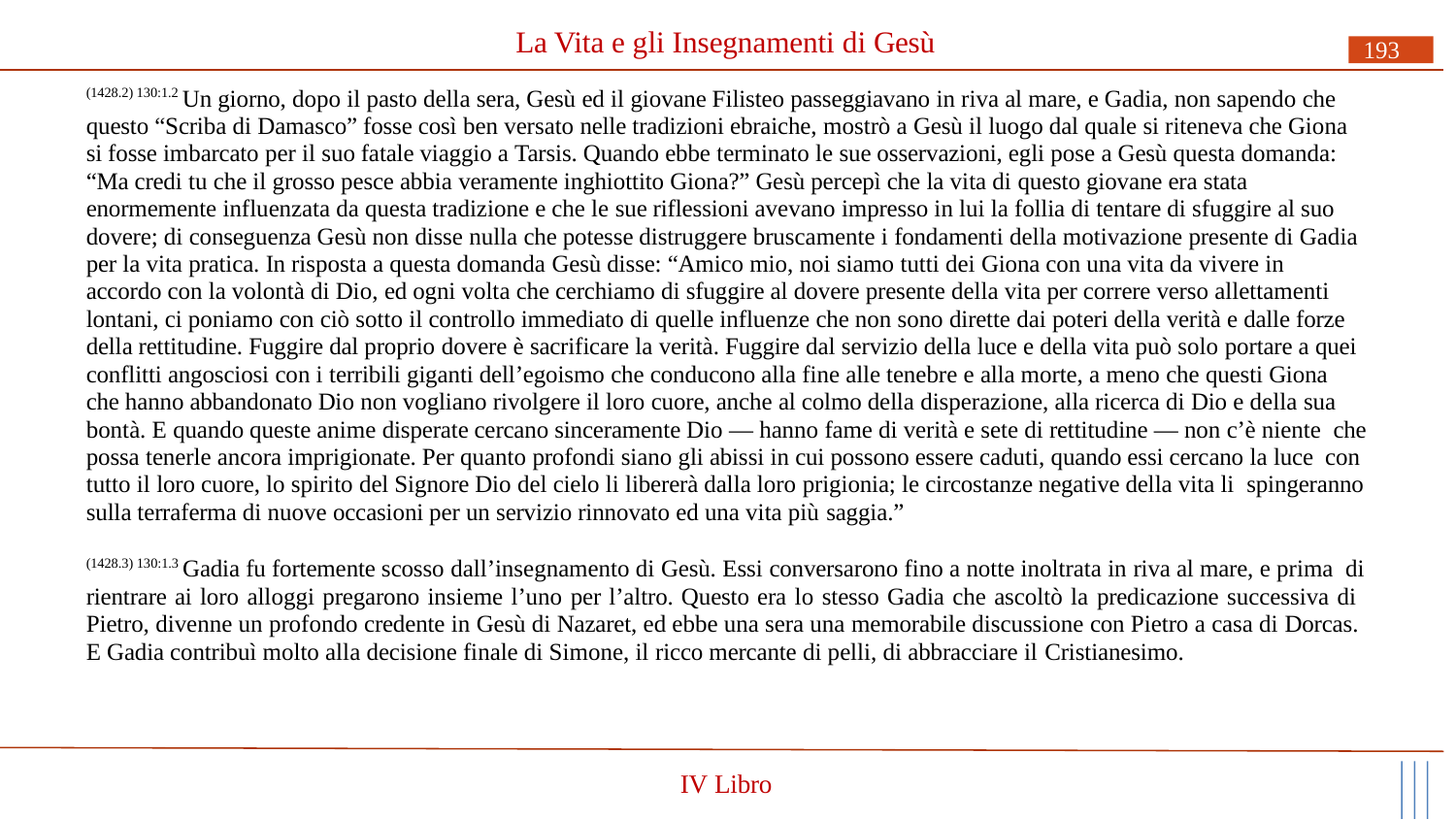

# La Vita e gli Insegnamenti di Gesù
193

(1428.2) 130:1.2 Un giorno, dopo il pasto della sera, Gesù ed il giovane Filisteo passeggiavano in riva al mare, e Gadia, non sapendo che  questo “Scriba di Damasco” fosse così ben versato nelle tradizioni ebraiche, mostrò a Gesù il luogo dal quale si riteneva che Giona  si fosse imbarcato per il suo fatale viaggio a Tarsis. Quando ebbe terminato le sue osservazioni, egli pose a Gesù questa domanda:  “Ma credi tu che il grosso pesce abbia veramente inghiottito Giona?” Gesù percepì che la vita di questo giovane era stata  enormemente influenzata da questa tradizione e che le sue riflessioni avevano impresso in lui la follia di tentare di sfuggire al suo  dovere; di conseguenza Gesù non disse nulla che potesse distruggere bruscamente i fondamenti della motivazione presente di Gadia  per la vita pratica. In risposta a questa domanda Gesù disse: “Amico mio, noi siamo tutti dei Giona con una vita da vivere in  accordo con la volontà di Dio, ed ogni volta che cerchiamo di sfuggire al dovere presente della vita per correre verso allettamenti  lontani, ci poniamo con ciò sotto il controllo immediato di quelle influenze che non sono dirette dai poteri della verità e dalle forze  della rettitudine. Fuggire dal proprio dovere è sacrificare la verità. Fuggire dal servizio della luce e della vita può solo portare a quei  conflitti angosciosi con i terribili giganti dell’egoismo che conducono alla fine alle tenebre e alla morte, a meno che questi Giona  che hanno abbandonato Dio non vogliano rivolgere il loro cuore, anche al colmo della disperazione, alla ricerca di Dio e della sua  bontà. E quando queste anime disperate cercano sinceramente Dio — hanno fame di verità e sete di rettitudine — non c’è niente  che possa tenerle ancora imprigionate. Per quanto profondi siano gli abissi in cui possono essere caduti, quando essi cercano la luce  con tutto il loro cuore, lo spirito del Signore Dio del cielo li libererà dalla loro prigionia; le circostanze negative della vita li  spingeranno sulla terraferma di nuove occasioni per un servizio rinnovato ed una vita più saggia.”

(1428.3) 130:1.3 Gadia fu fortemente scosso dall’insegnamento di Gesù. Essi conversarono fino a notte inoltrata in riva al mare, e prima  di rientrare ai loro alloggi pregarono insieme l’uno per l’altro. Questo era lo stesso Gadia che ascoltò la predicazione successiva di  Pietro, divenne un profondo credente in Gesù di Nazaret, ed ebbe una sera una memorabile discussione con Pietro a casa di Dorcas.  E Gadia contribuì molto alla decisione finale di Simone, il ricco mercante di pelli, di abbracciare il Cristianesimo.

IV Libro